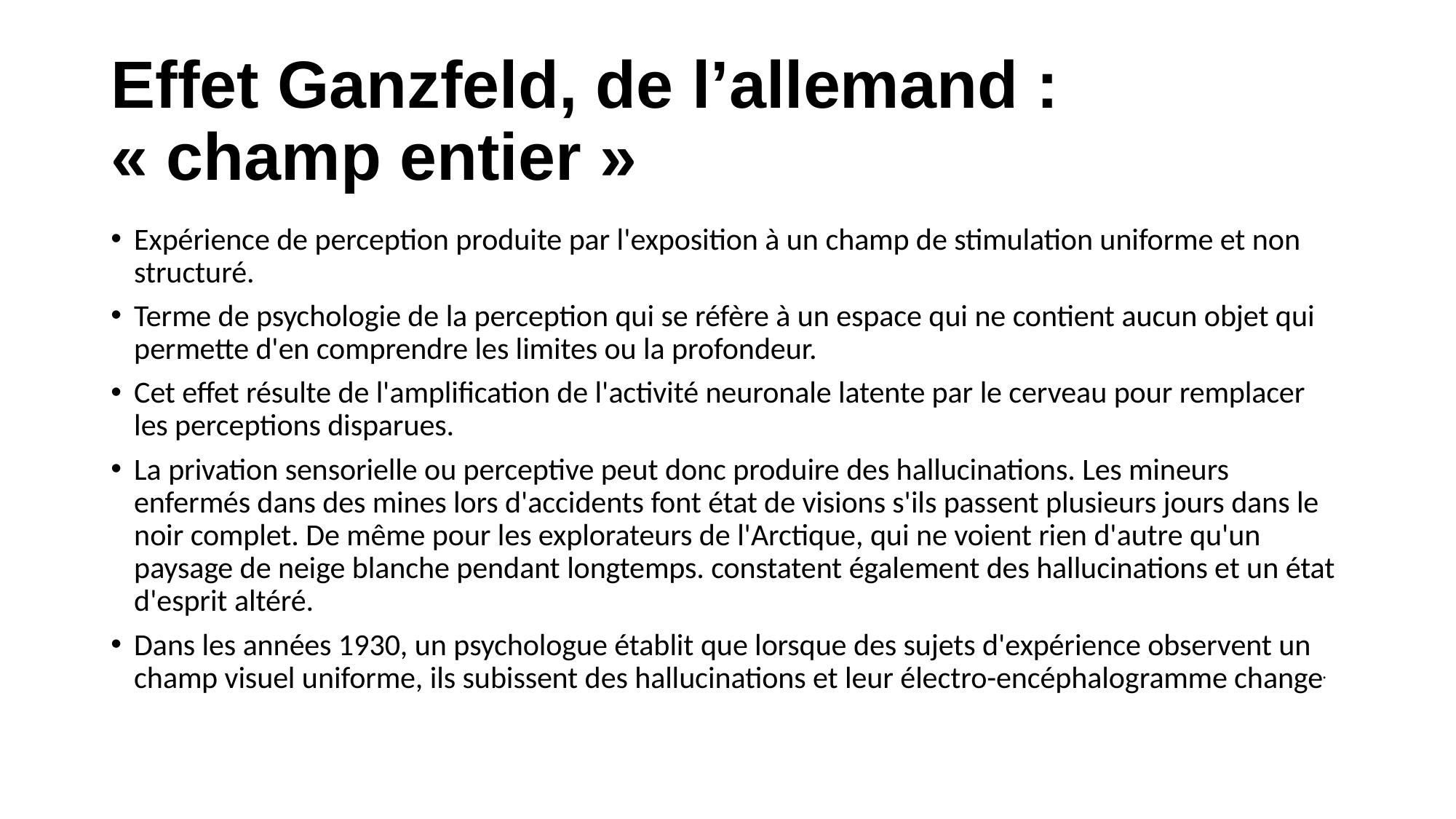

# Effet Ganzfeld, de l’allemand : « champ entier »
Expérience de perception produite par l'exposition à un champ de stimulation uniforme et non structuré.
Terme de psychologie de la perception qui se réfère à un espace qui ne contient aucun objet qui permette d'en comprendre les limites ou la profondeur.
Cet effet résulte de l'amplification de l'activité neuronale latente par le cerveau pour remplacer les perceptions disparues.
La privation sensorielle ou perceptive peut donc produire des hallucinations. Les mineurs enfermés dans des mines lors d'accidents font état de visions s'ils passent plusieurs jours dans le noir complet. De même pour les explorateurs de l'Arctique, qui ne voient rien d'autre qu'un paysage de neige blanche pendant longtemps. constatent également des hallucinations et un état d'esprit altéré.
Dans les années 1930, un psychologue établit que lorsque des sujets d'expérience observent un champ visuel uniforme, ils subissent des hallucinations et leur électro-encéphalogramme change.